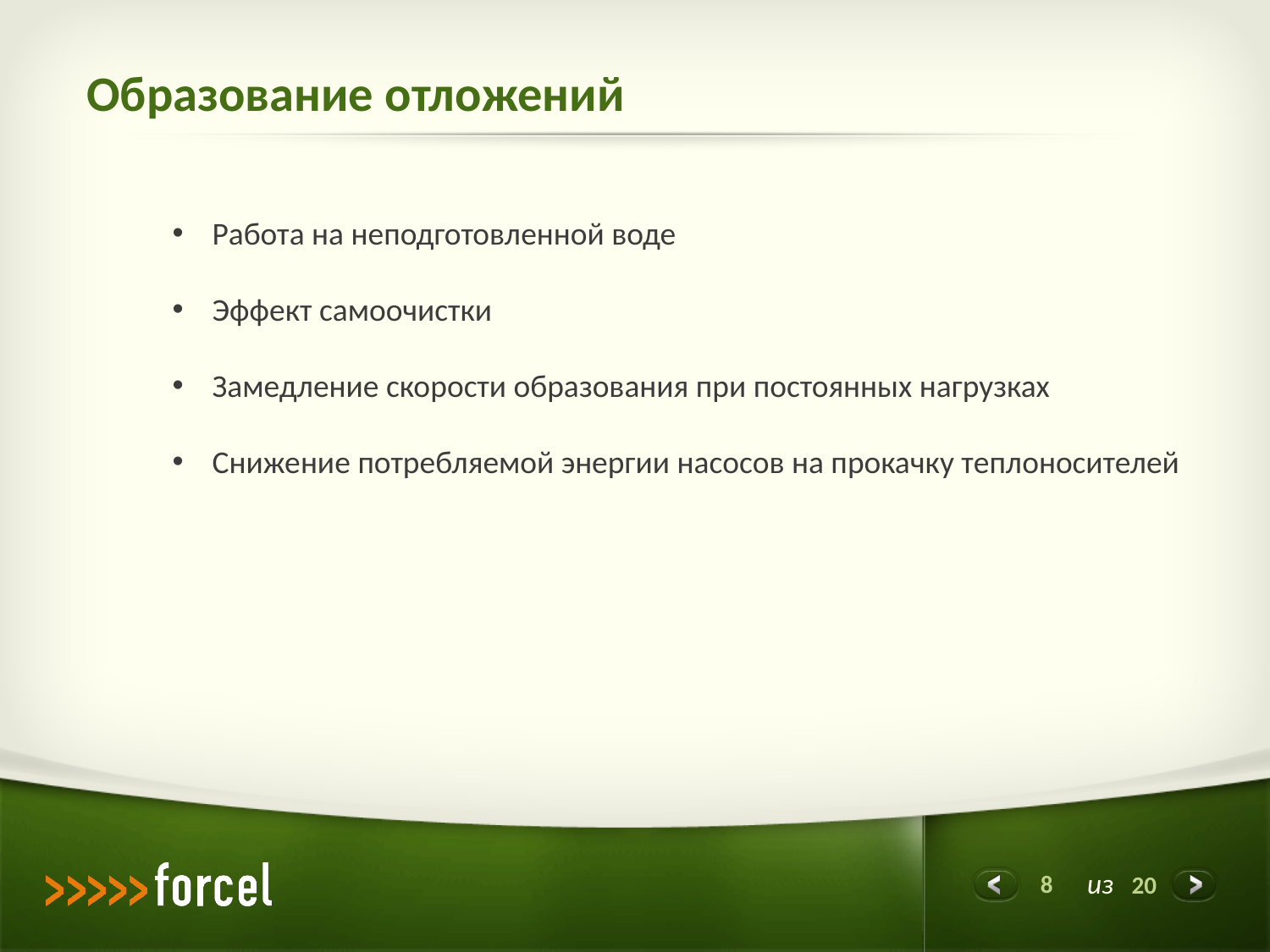

# Образование отложений
Работа на неподготовленной воде

Эффект самоочистки

Замедление скорости образования при постоянных нагрузках

Снижение потребляемой энергии насосов на прокачку теплоносителей

8